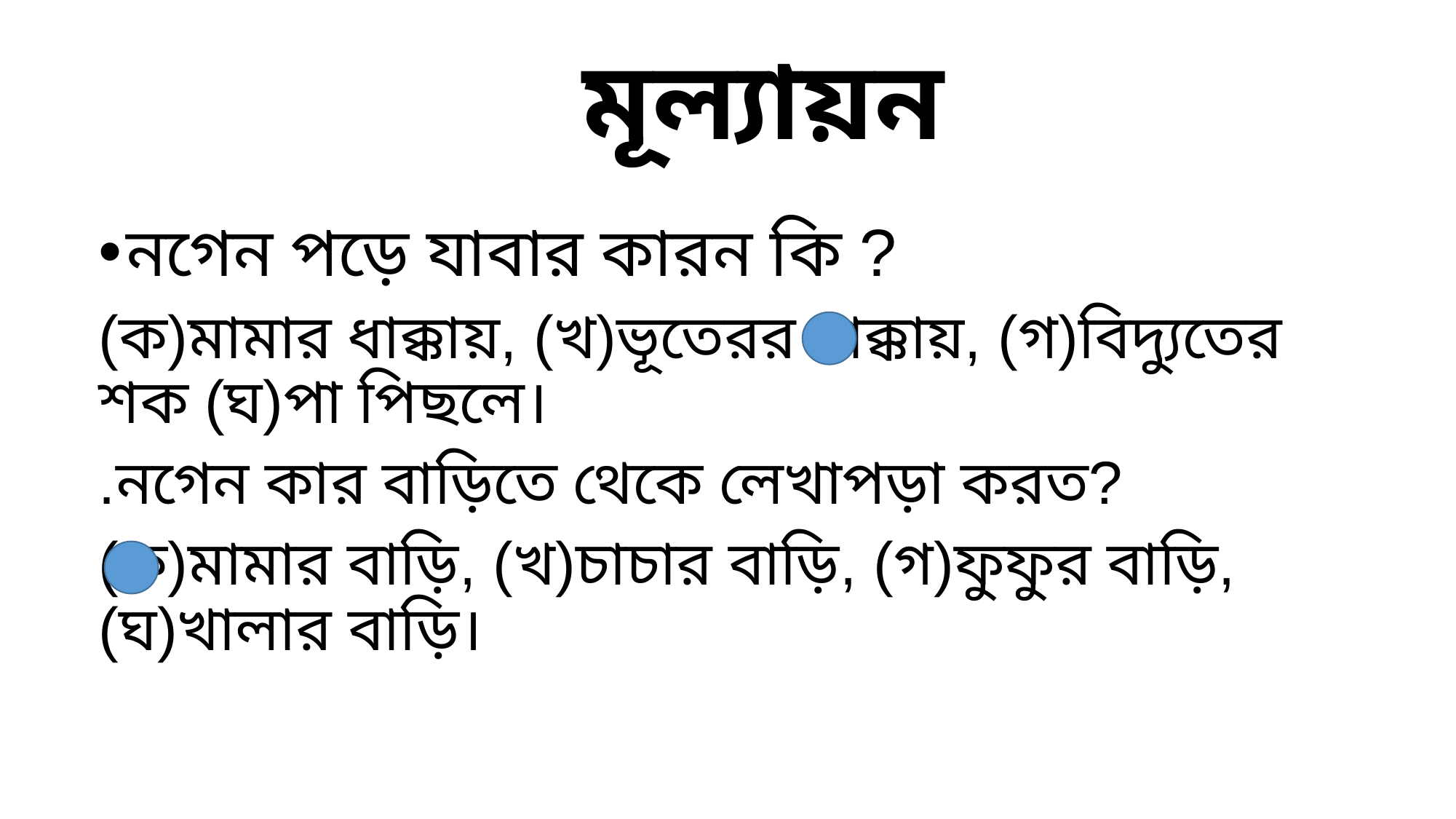

# মূল্যায়ন
নগেন পড়ে যাবার কারন কি ?
(ক)মামার ধাক্কায়, (খ)ভূতেরর ধাক্কায়, (গ)বিদ্যুতের শক (ঘ)পা পিছলে।
.নগেন কার বাড়িতে থেকে লেখাপড়া করত?
(ক)মামার বাড়ি, (খ)চাচার বাড়ি, (গ)ফুফুর বাড়ি,(ঘ)খালার বাড়ি।